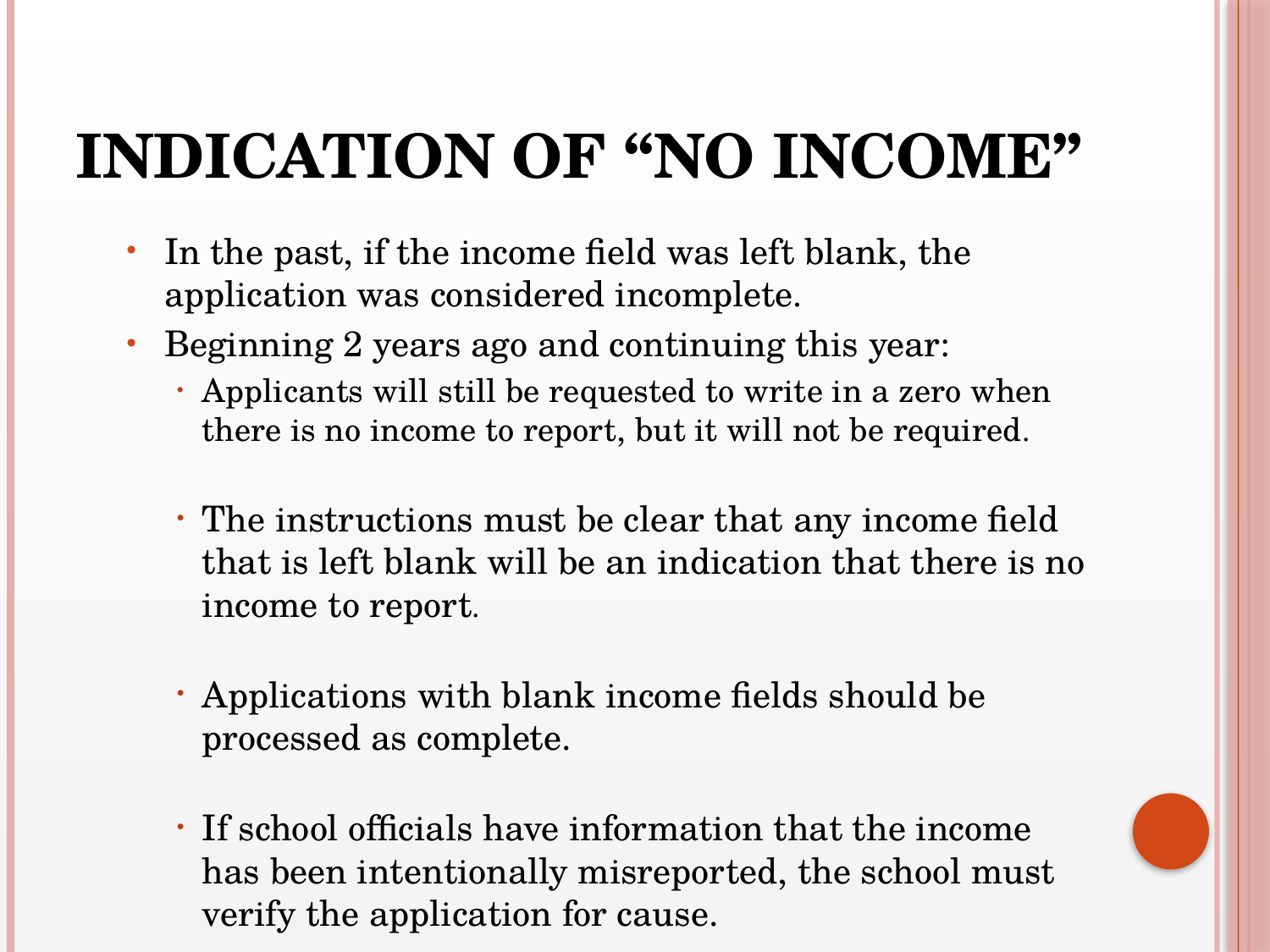

# Indication of “No Income”
In the past, if the income field was left blank, the application was considered incomplete.
Beginning 2 years ago and continuing this year:
Applicants will still be requested to write in a zero when there is no income to report, but it will not be required.

The instructions must be clear that any income field that is left blank will be an indication that there is no income to report.

Applications with blank income fields should be processed as complete.

If school officials have information that the income has been intentionally misreported, the school must verify the application for cause.